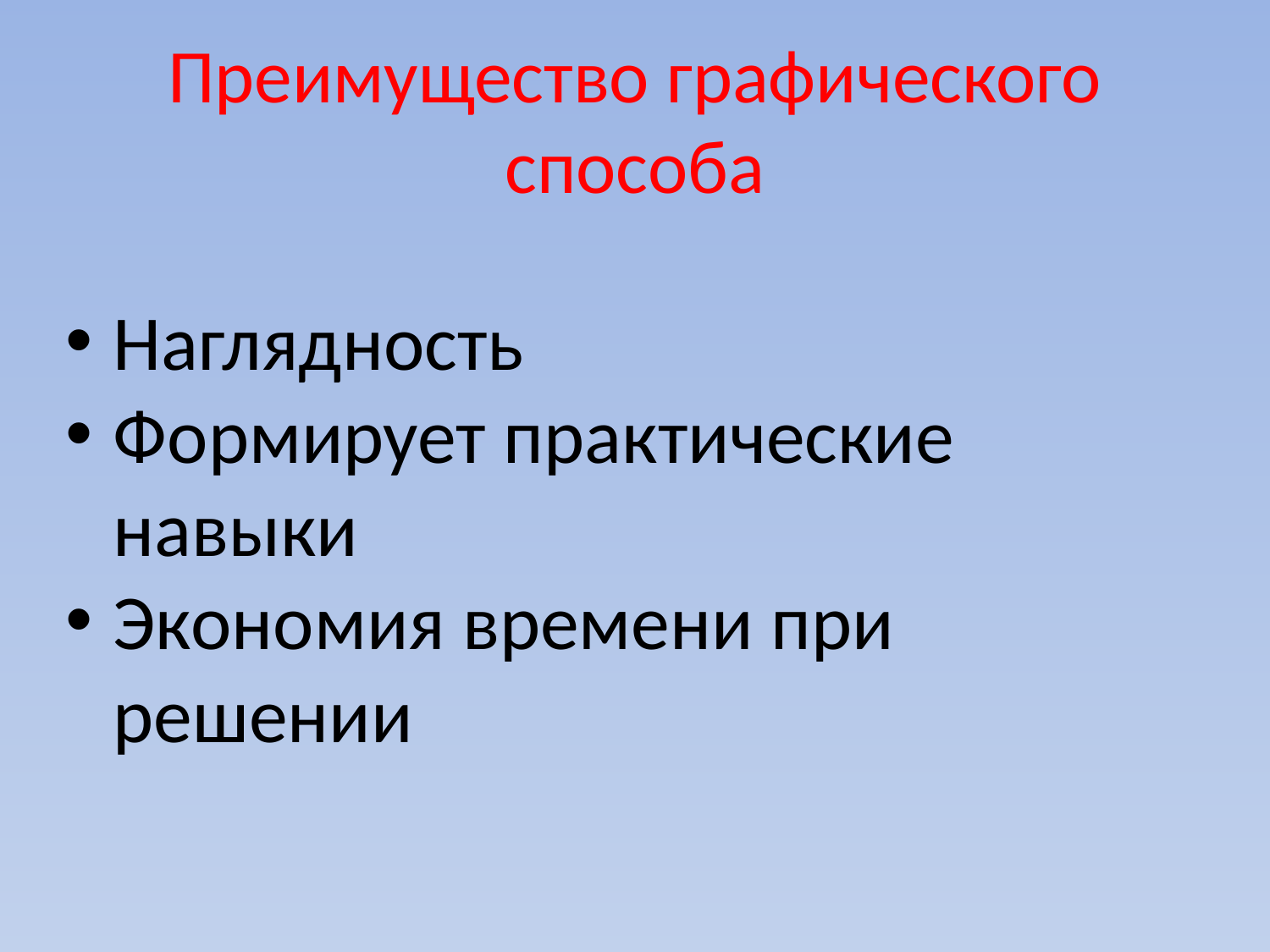

# Преимущество графического способа
Наглядность
Формирует практические навыки
Экономия времени при решении